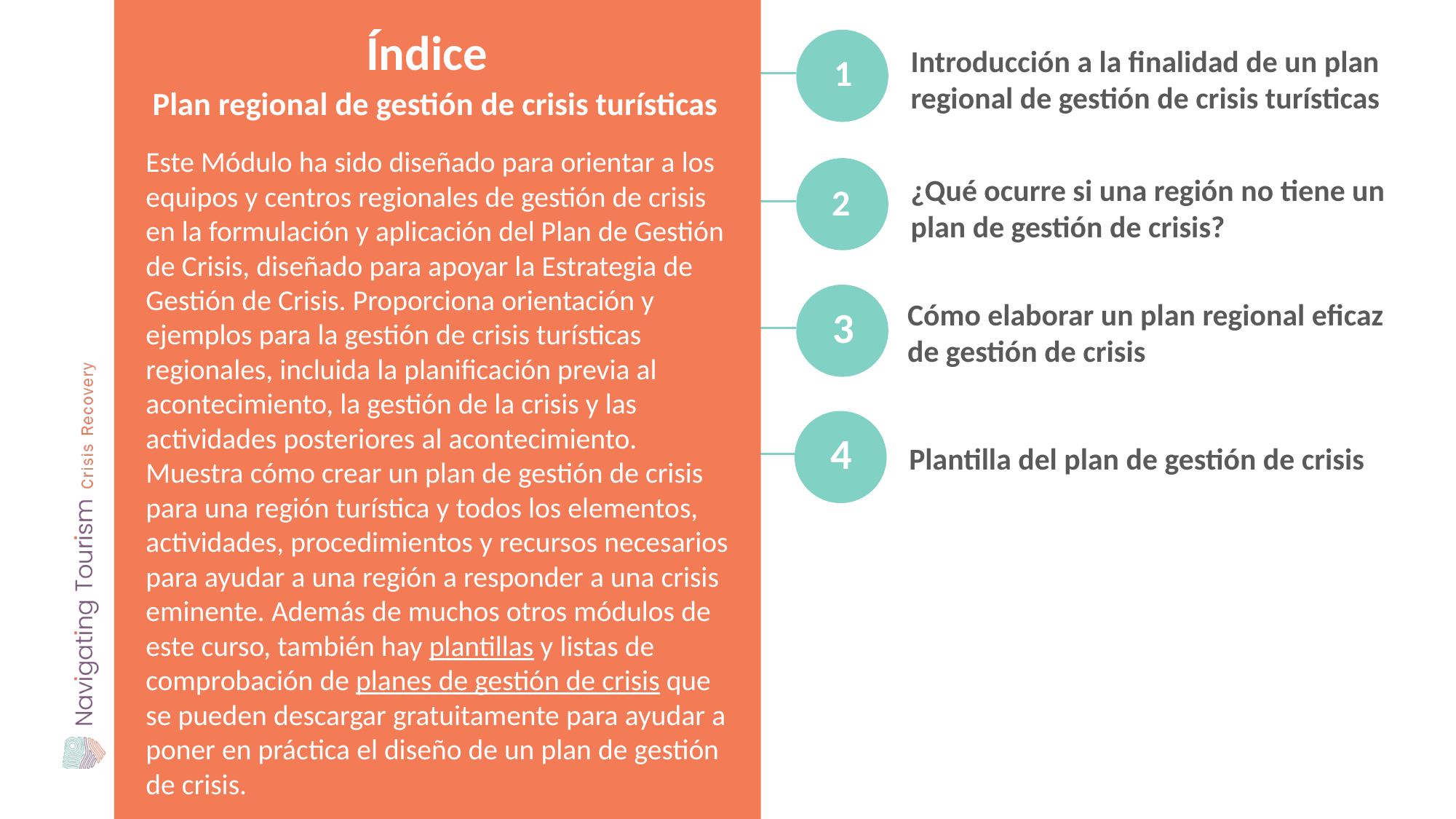

Índice
Introducción a la finalidad de un plan regional de gestión de crisis turísticas
1
Plan regional de gestión de crisis turísticas

Este Módulo ha sido diseñado para orientar a los equipos y centros regionales de gestión de crisis en la formulación y aplicación del Plan de Gestión de Crisis, diseñado para apoyar la Estrategia de Gestión de Crisis. Proporciona orientación y ejemplos para la gestión de crisis turísticas regionales, incluida la planificación previa al acontecimiento, la gestión de la crisis y las actividades posteriores al acontecimiento. Muestra cómo crear un plan de gestión de crisis para una región turística y todos los elementos, actividades, procedimientos y recursos necesarios para ayudar a una región a responder a una crisis eminente. Además de muchos otros módulos de este curso, también hay plantillas y listas de comprobación de planes de gestión de crisis que se pueden descargar gratuitamente para ayudar a poner en práctica el diseño de un plan de gestión de crisis.
¿Qué ocurre si una región no tiene un plan de gestión de crisis?
2
Cómo elaborar un plan regional eficaz de gestión de crisis
3
Plantilla del plan de gestión de crisis
4
6